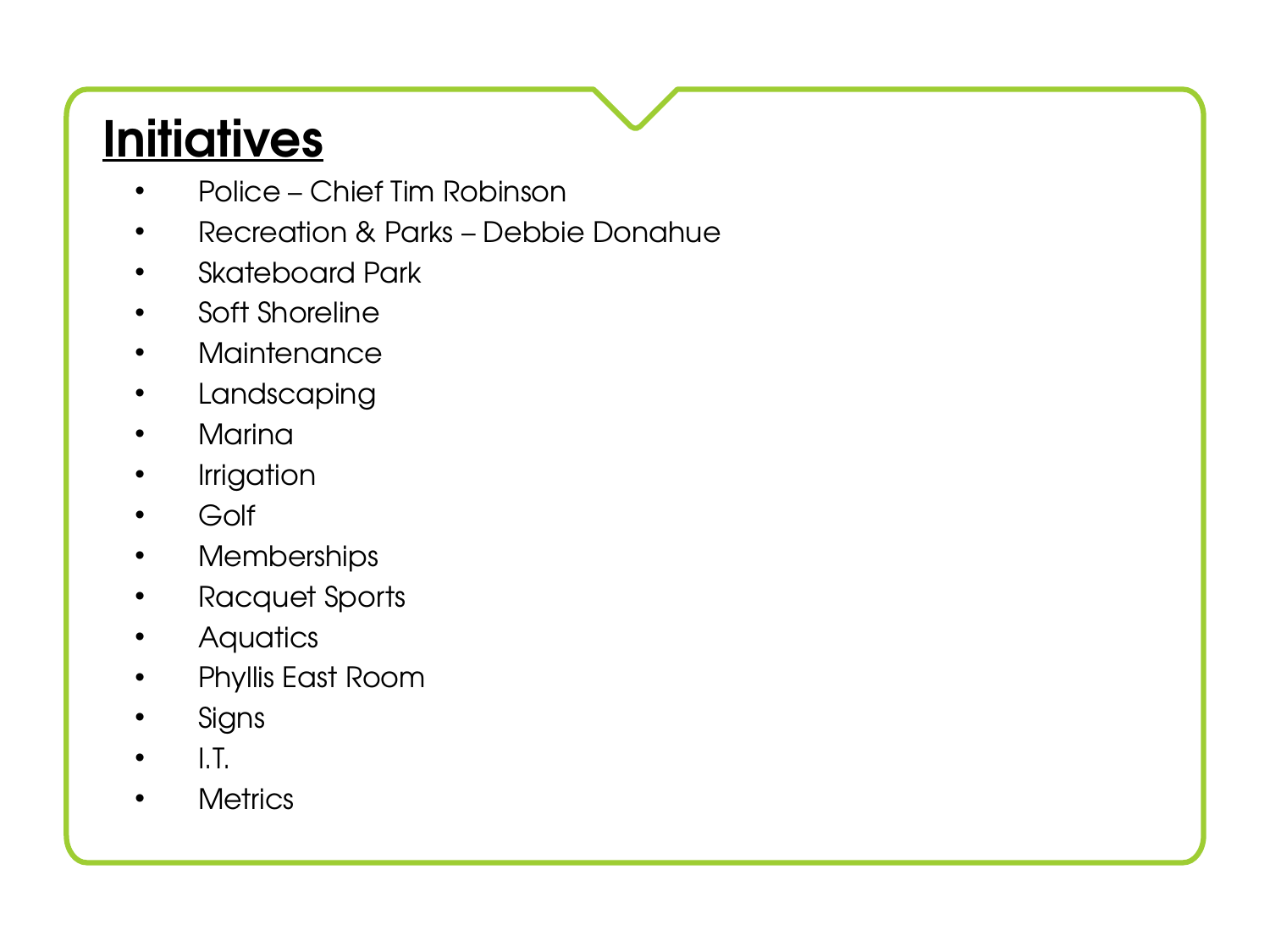

Initiatives
Police – Chief Tim Robinson
Recreation & Parks – Debbie Donahue
Skateboard Park
Soft Shoreline
Maintenance
Landscaping
Marina
Irrigation
Golf
Memberships
Racquet Sports
Aquatics
Phyllis East Room
Signs
I.T.
Metrics